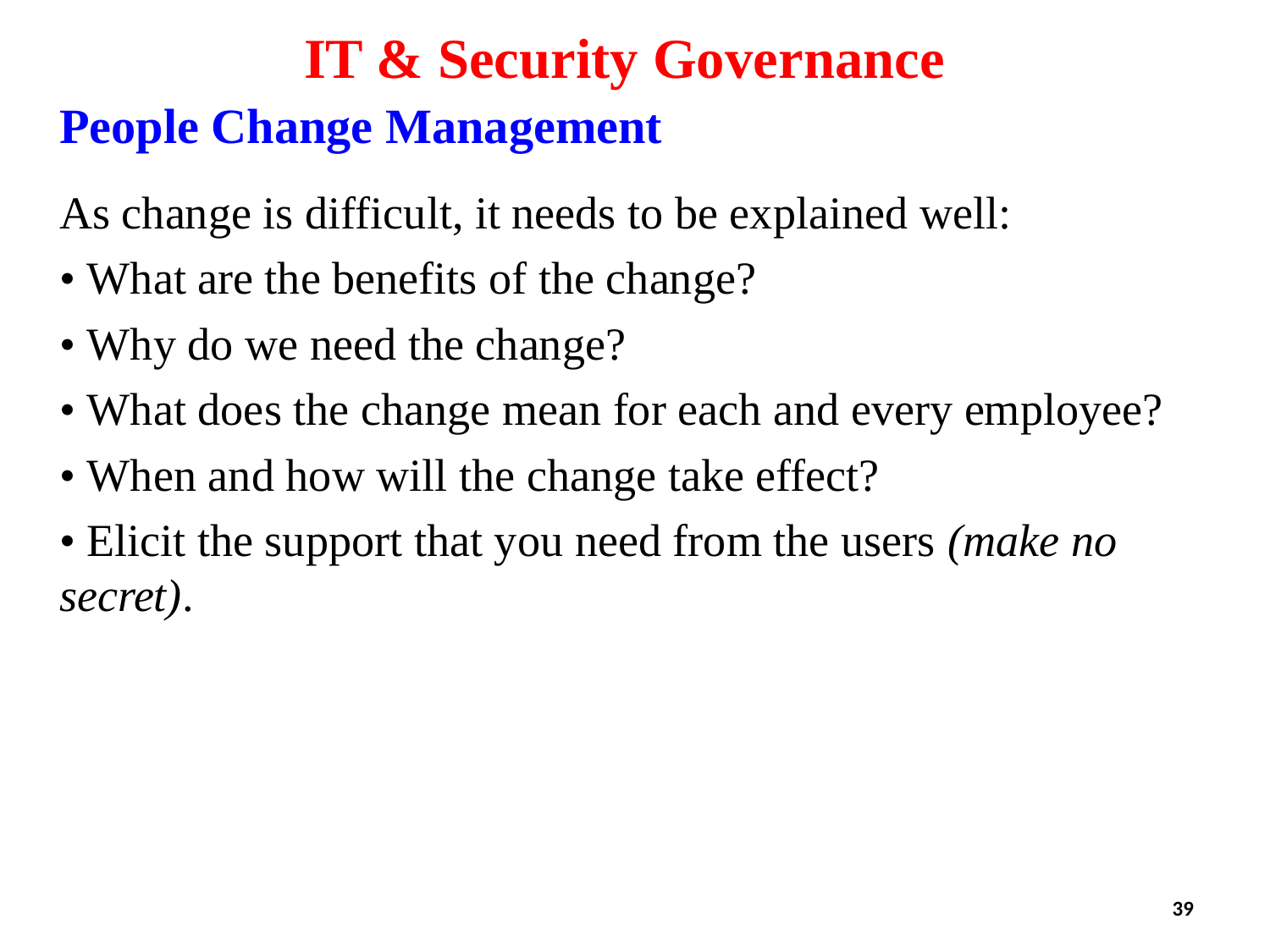

IT & Security Governance
People Change Management

As change is difficult, it needs to be explained well:
• What are the benefits of the change?
• Why do we need the change?
• What does the change mean for each and every employee?
• When and how will the change take effect?
• Elicit the support that you need from the users (make no secret).
39